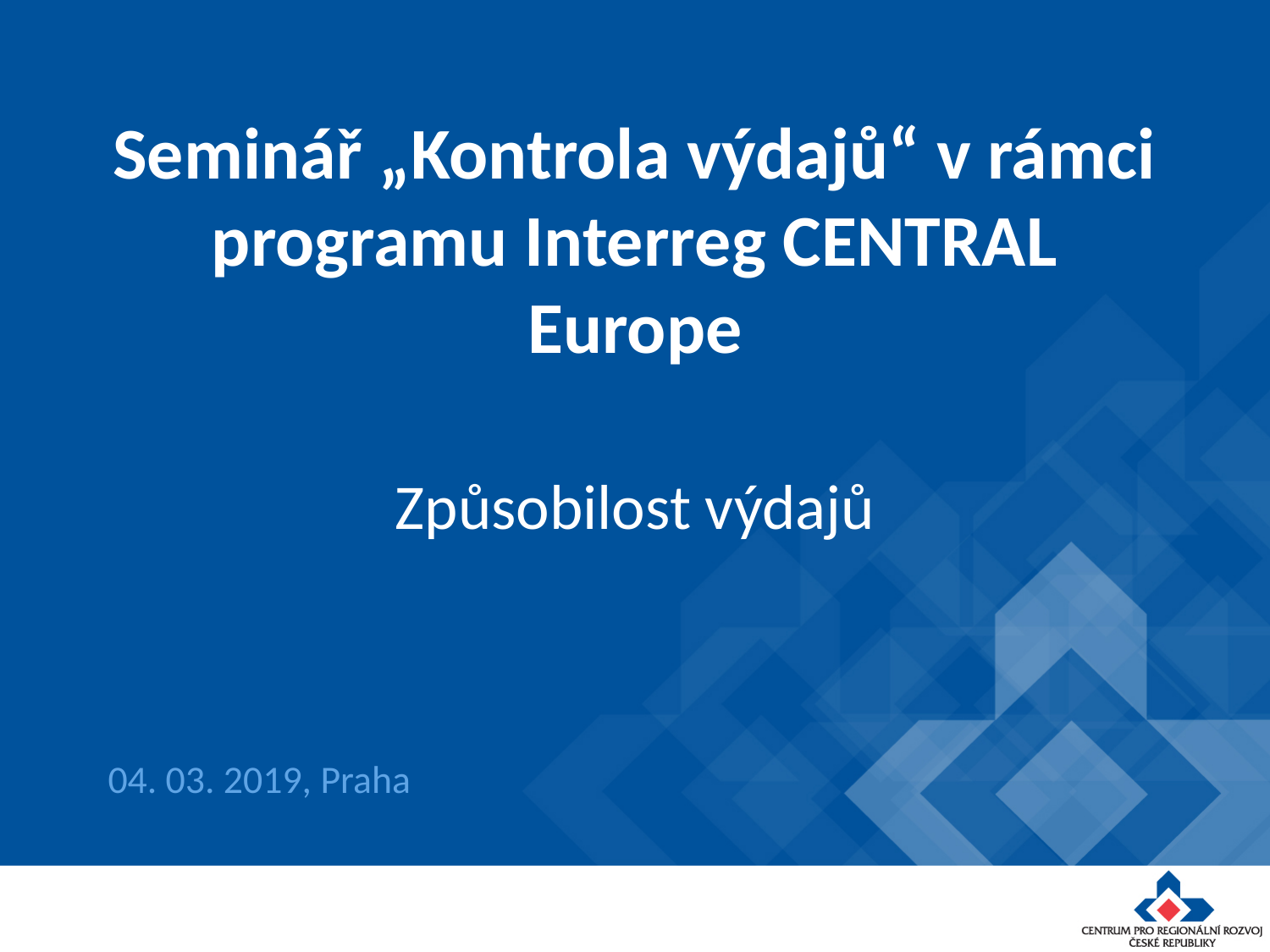

# Seminář „Kontrola výdajů“ v rámci programu Interreg CENTRAL Europe
Způsobilost výdajů
04. 03. 2019, Praha